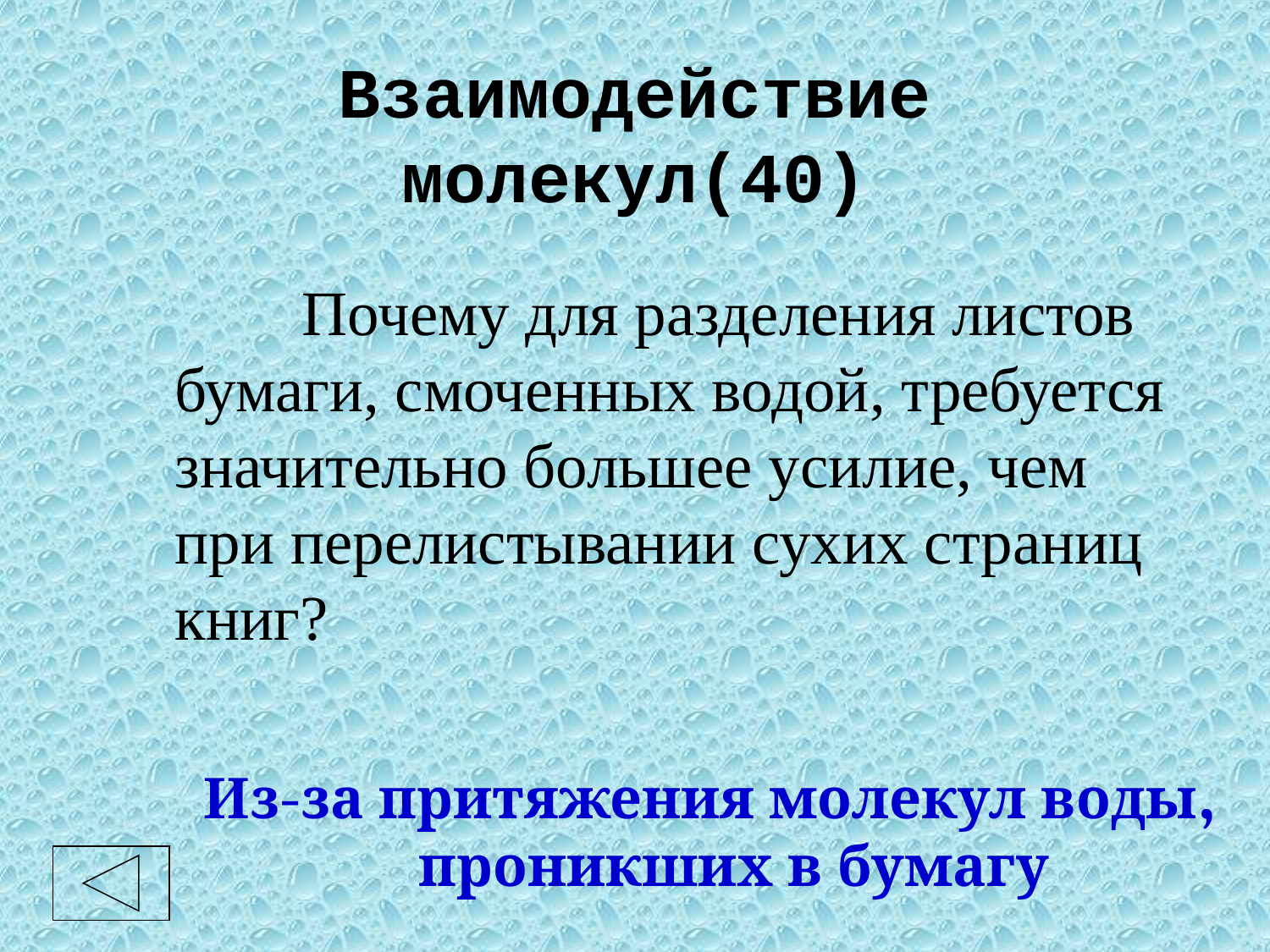

# Взаимодействие молекул(40)
		Почему для разделения листов бумаги, смоченных водой, требуется значительно большее усилие, чем при перелистывании сухих страниц книг?
Из-за притяжения молекул воды, проникших в бумагу